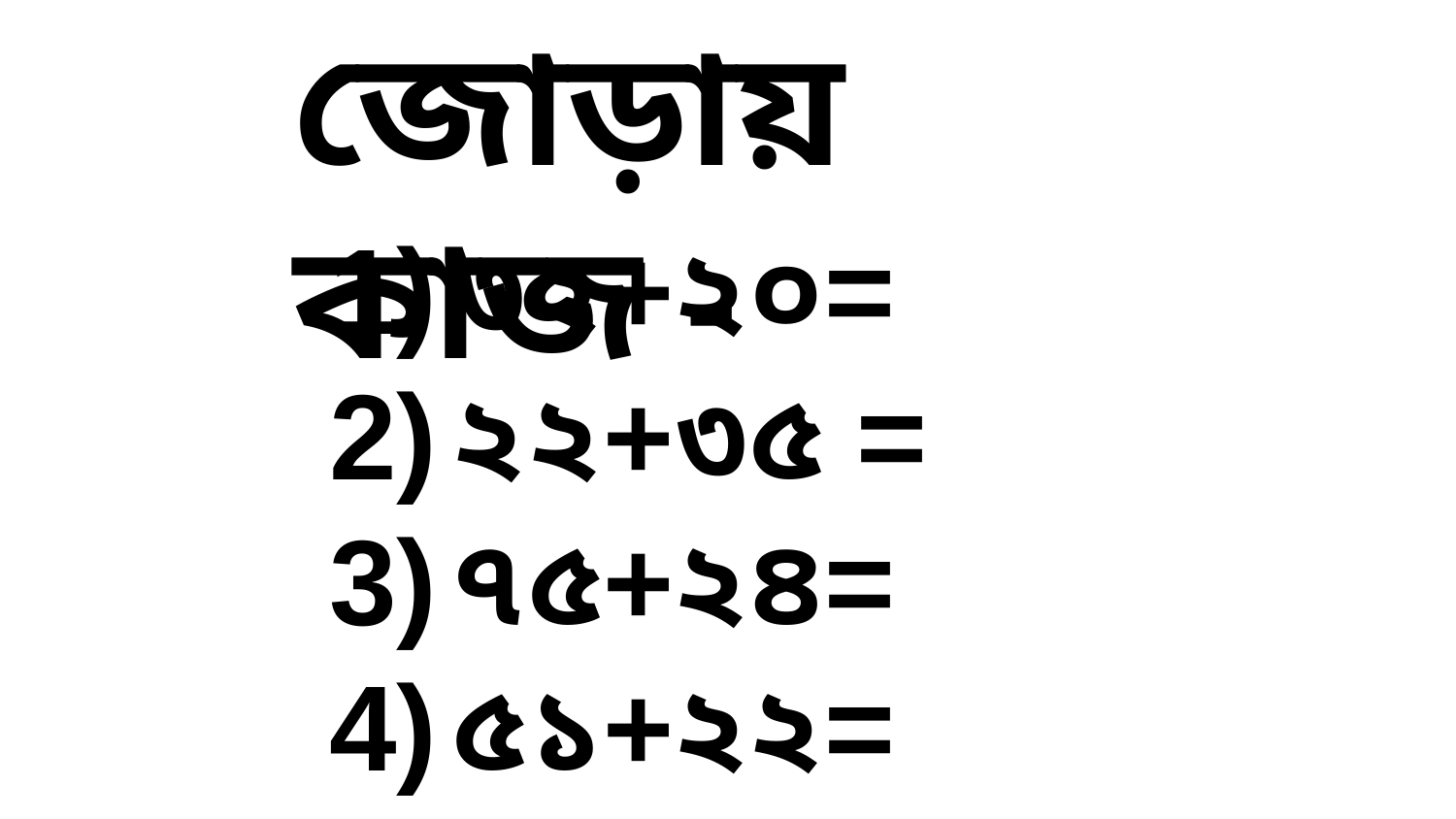

জোড়ায় কাজ -
৩২+২০=
২২+৩৫ =
৭৫+২৪=
৫১+২২=